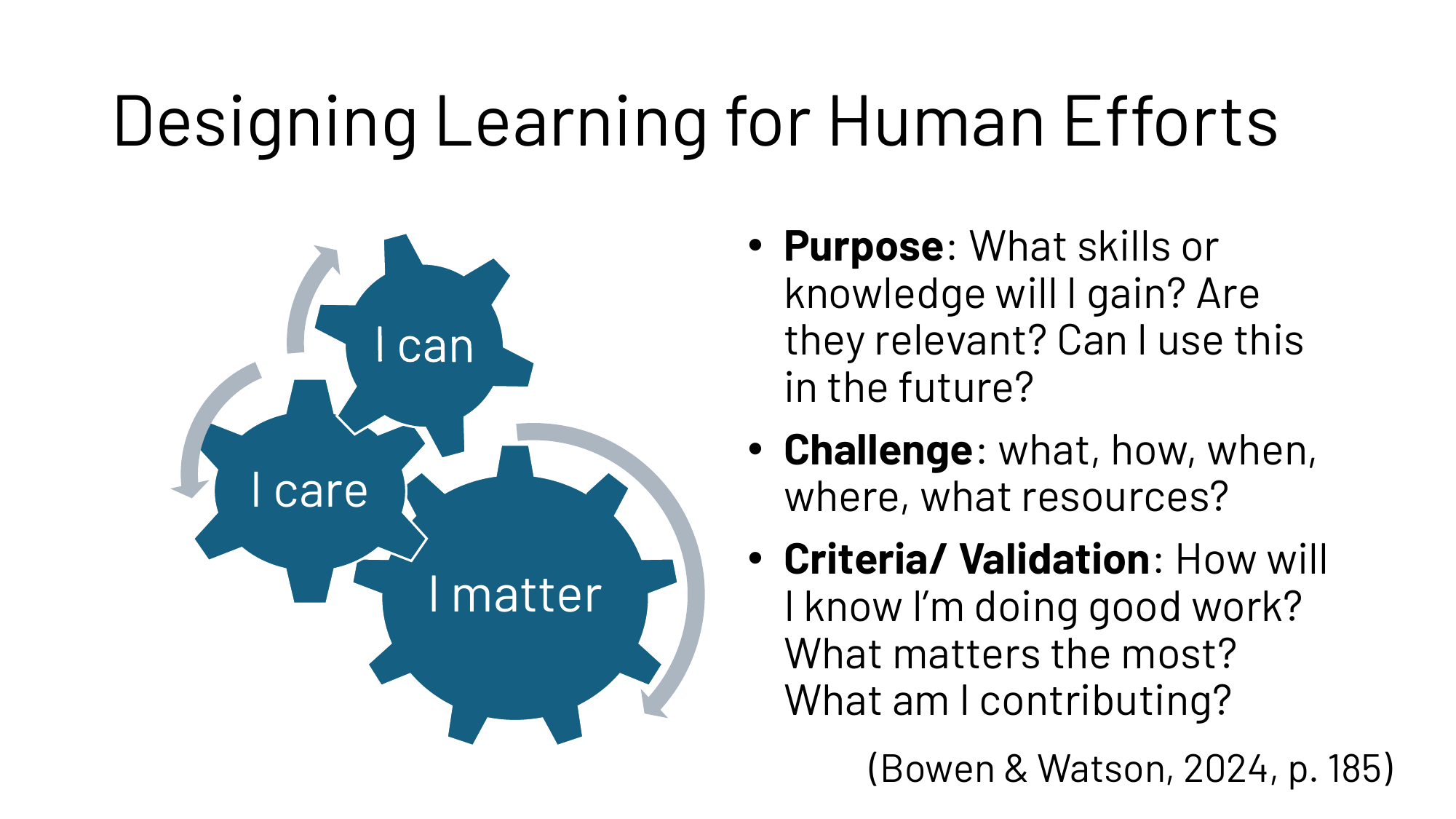

# Designing Learning for Human Efforts
I matter
I care
I can
Purpose: What skills or knowledge will I gain? Are they relevant? Can I use this in the future?
Challenge: what, how, when, where, what resources?
Criteria/ Validation: How will I know I’m doing good work?  What matters the most? What am I contributing?
(Bowen & Watson, 2024, p. 185)